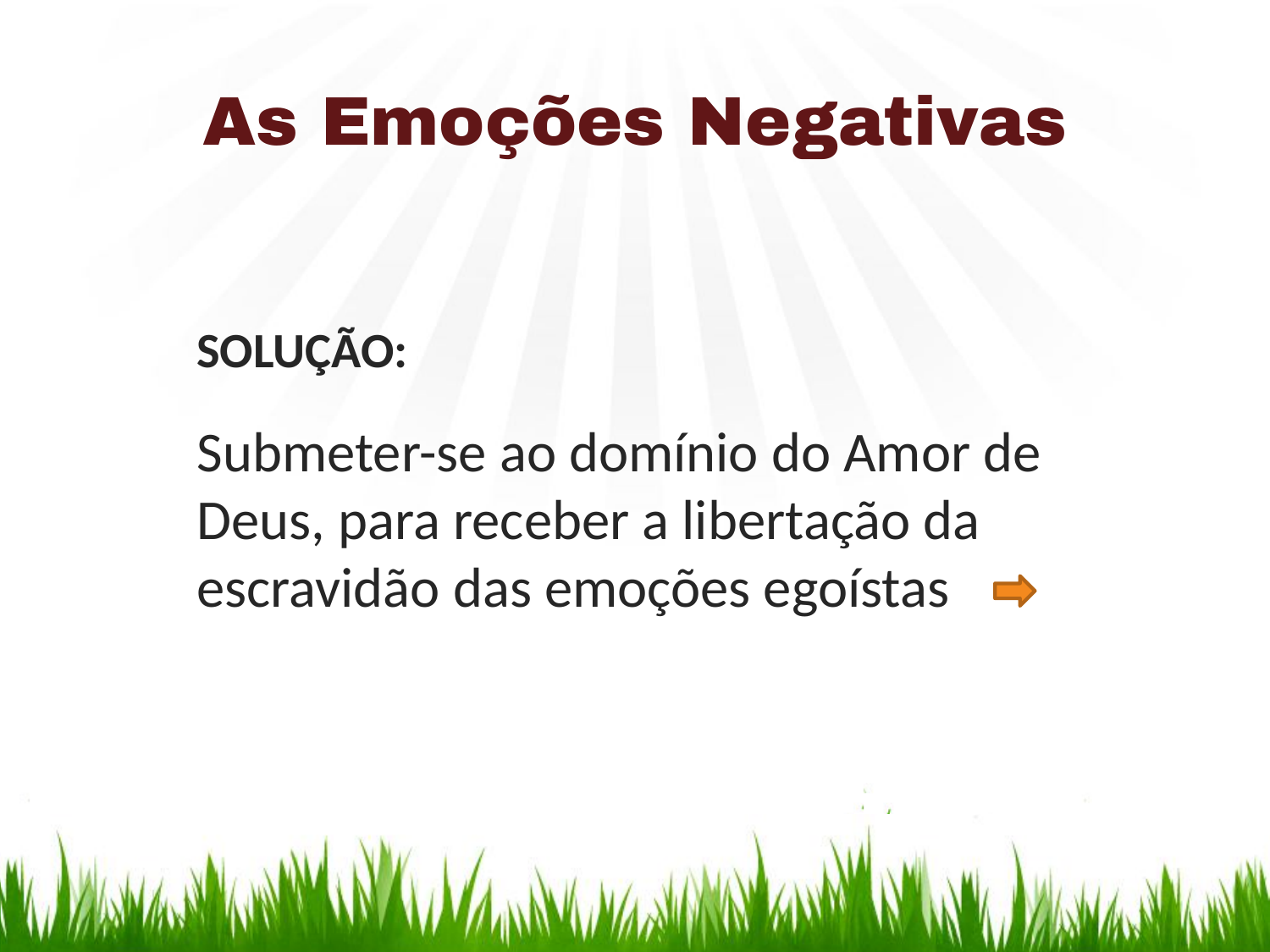

# As Emoções Negativas

SOLUÇÃO:

Submeter-se ao domínio do Amor de Deus, para receber a libertação da escravidão das emoções egoístas